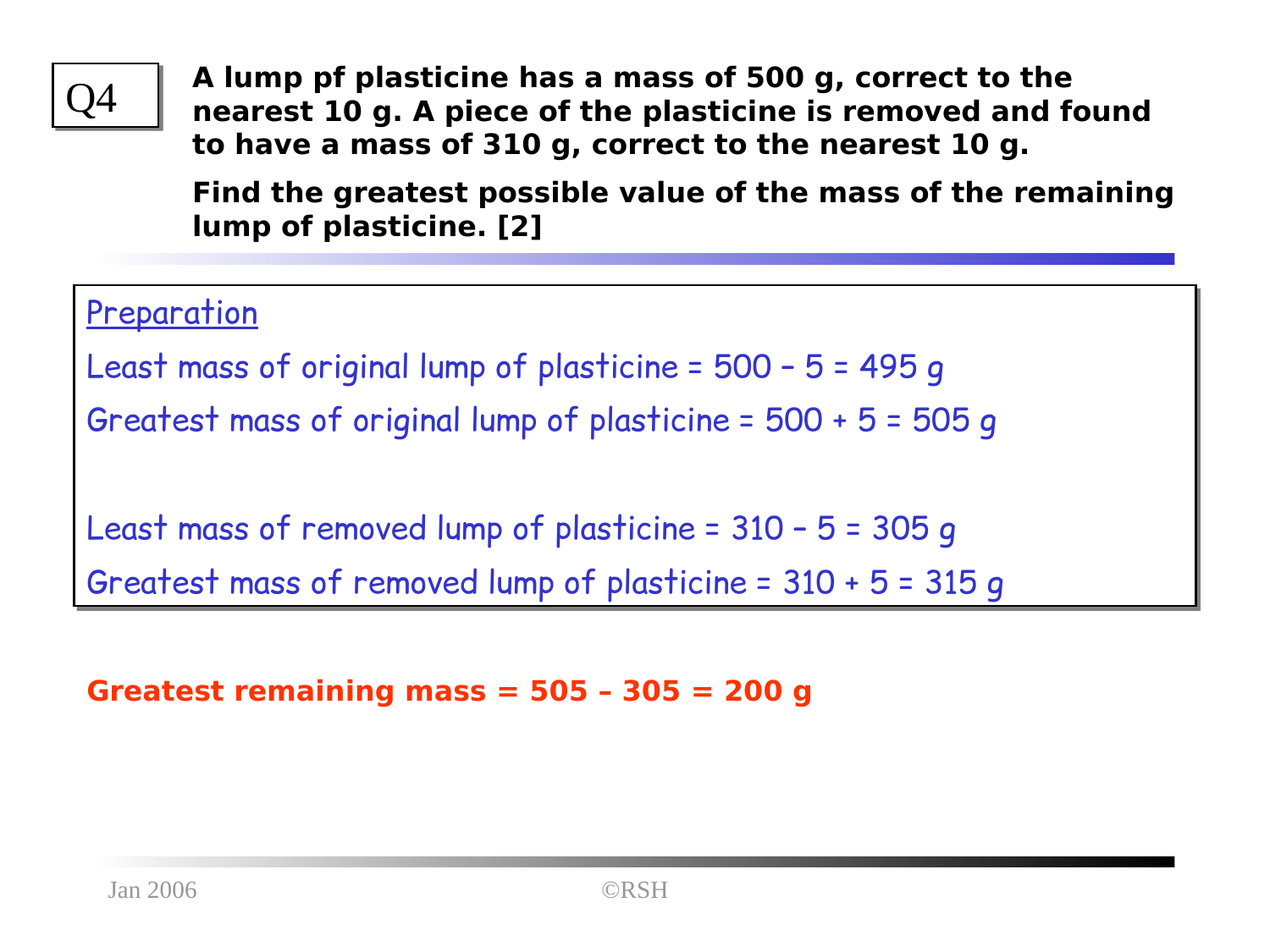

A lump pf plasticine has a mass of 500 g, correct to the nearest 10 g. A piece of the plasticine is removed and found to have a mass of 310 g, correct to the nearest 10 g.
Find the greatest possible value of the mass of the remaining lump of plasticine. [2]
Q4

Preparation
Least mass of original lump of plasticine = 500 – 5 = 495 g
Greatest mass of original lump of plasticine = 500 + 5 = 505 g

Least mass of removed lump of plasticine = 310 – 5 = 305 g
Greatest mass of removed lump of plasticine = 310 + 5 = 315 g
Greatest remaining mass = 505 – 305 = 200 g
Jan 2006
©RSH